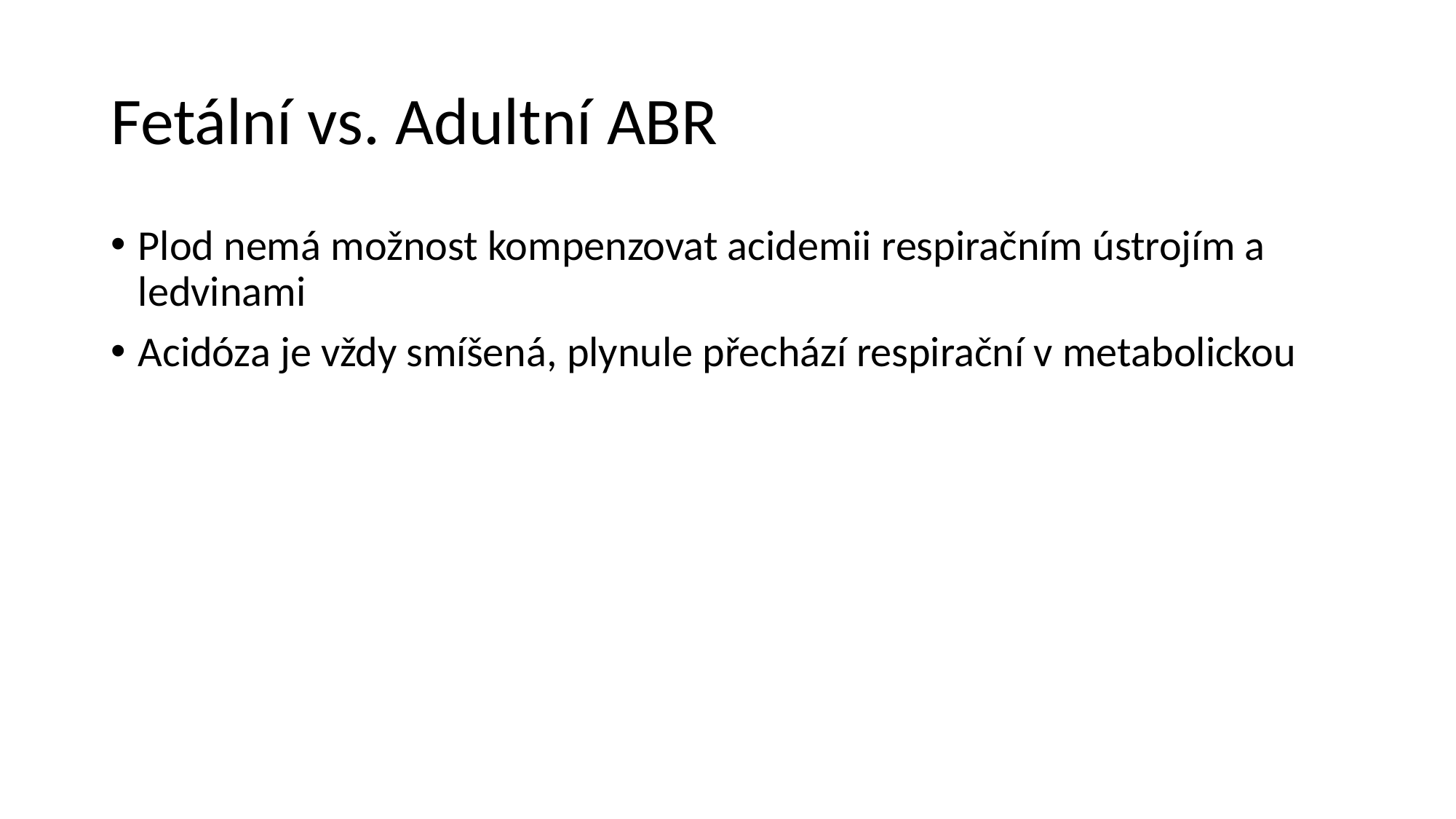

# Fetální vs. Adultní ABR
Plod nemá možnost kompenzovat acidemii respiračním ústrojím a ledvinami
Acidóza je vždy smíšená, plynule přechází respirační v metabolickou